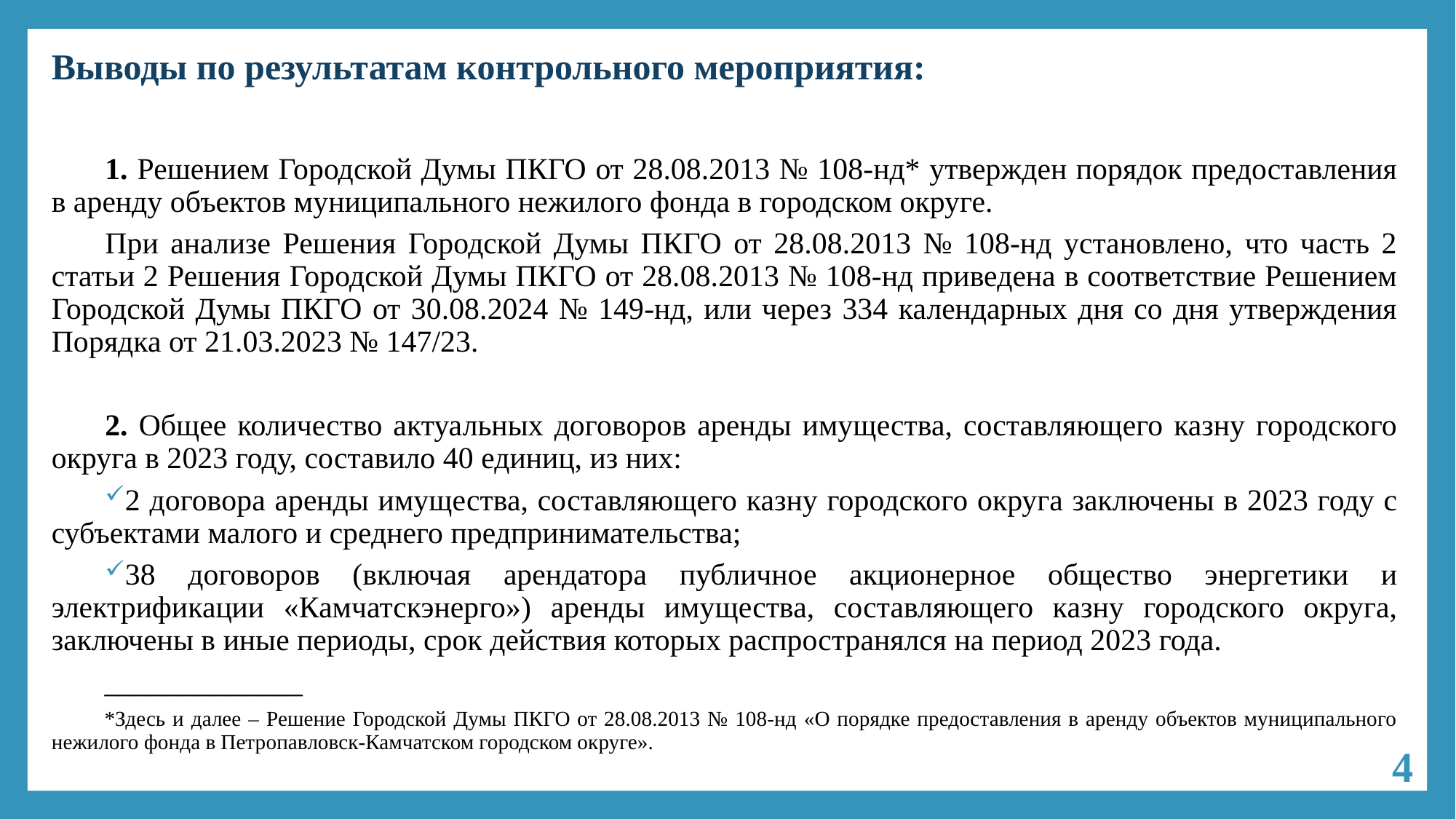

# Выводы по результатам контрольного мероприятия:
1. Решением Городской Думы ПКГО от 28.08.2013 № 108-нд* утвержден порядок предоставления в аренду объектов муниципального нежилого фонда в городском округе.
При анализе Решения Городской Думы ПКГО от 28.08.2013 № 108-нд установлено, что часть 2 статьи 2 Решения Городской Думы ПКГО от 28.08.2013 № 108-нд приведена в соответствие Решением Городской Думы ПКГО от 30.08.2024 № 149-нд, или через 334 календарных дня со дня утверждения Порядка от 21.03.2023 № 147/23.

2. Общее количество актуальных договоров аренды имущества, составляющего казну городского округа в 2023 году, составило 40 единиц, из них:
2 договора аренды имущества, составляющего казну городского округа заключены в 2023 году с субъектами малого и среднего предпринимательства;
38 договоров (включая арендатора публичное акционерное общество энергетики и электрификации «Камчатскэнерго») аренды имущества, составляющего казну городского округа, заключены в иные периоды, срок действия которых распространялся на период 2023 года.
_____________
*Здесь и далее – Решение Городской Думы ПКГО от 28.08.2013 № 108-нд «О порядке предоставления в аренду объектов муниципального нежилого фонда в Петропавловск-Камчатском городском округе».
4